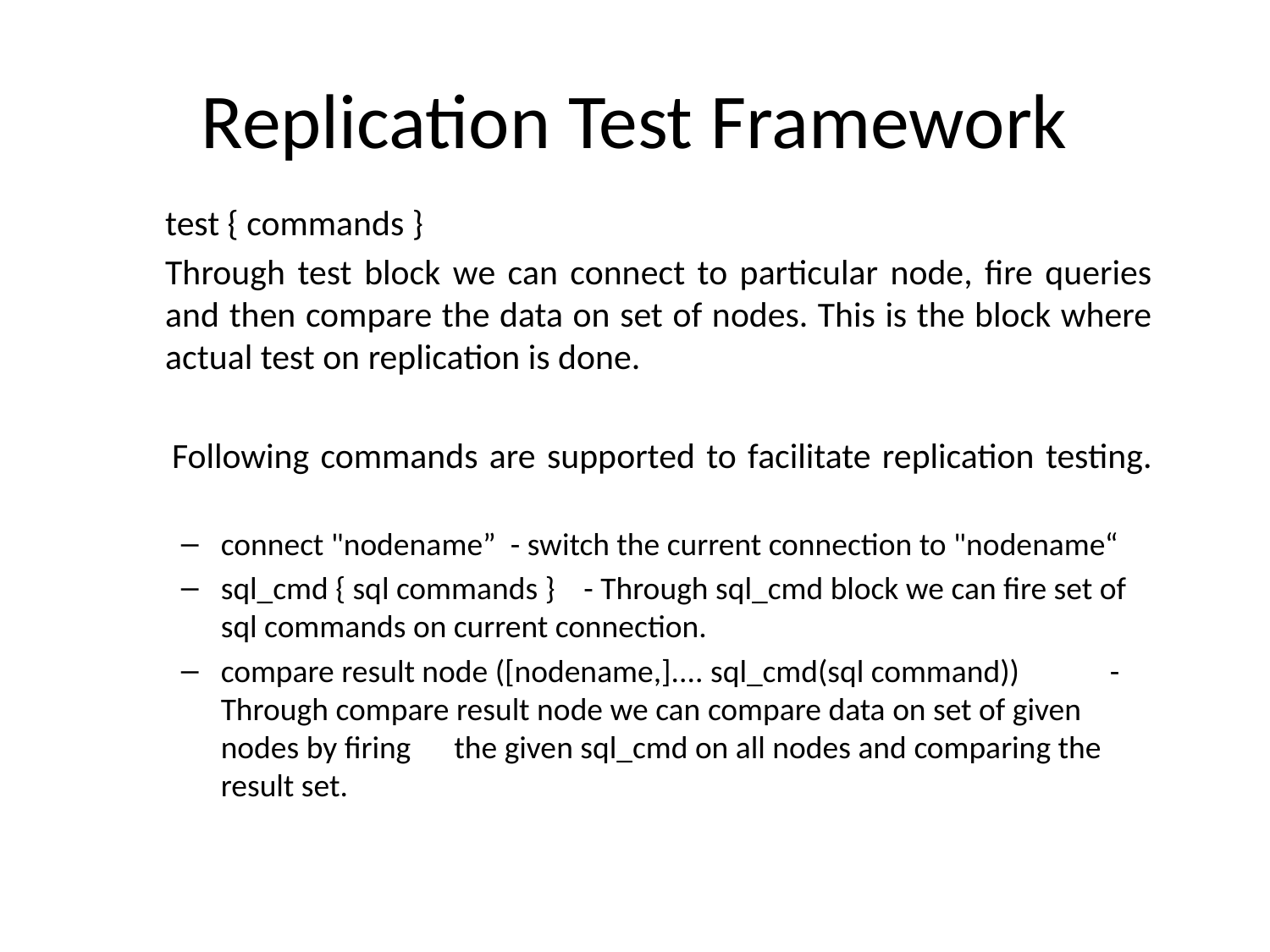

# Replication Test Framework
	test { commands }
	Through test block we can connect to particular node, fire queries and then compare the data on set of nodes. This is the block where actual test on replication is done.

  	Following commands are supported to facilitate replication testing.
connect "nodename”  - switch the current connection to "nodename“
sql_cmd { sql commands }    - Through sql_cmd block we can fire set of sql commands on current connection.
compare result node ([nodename,].... sql_cmd(sql command))	- Through compare result node we can compare data on set of given nodes by firing      the given sql_cmd on all nodes and comparing the result set.